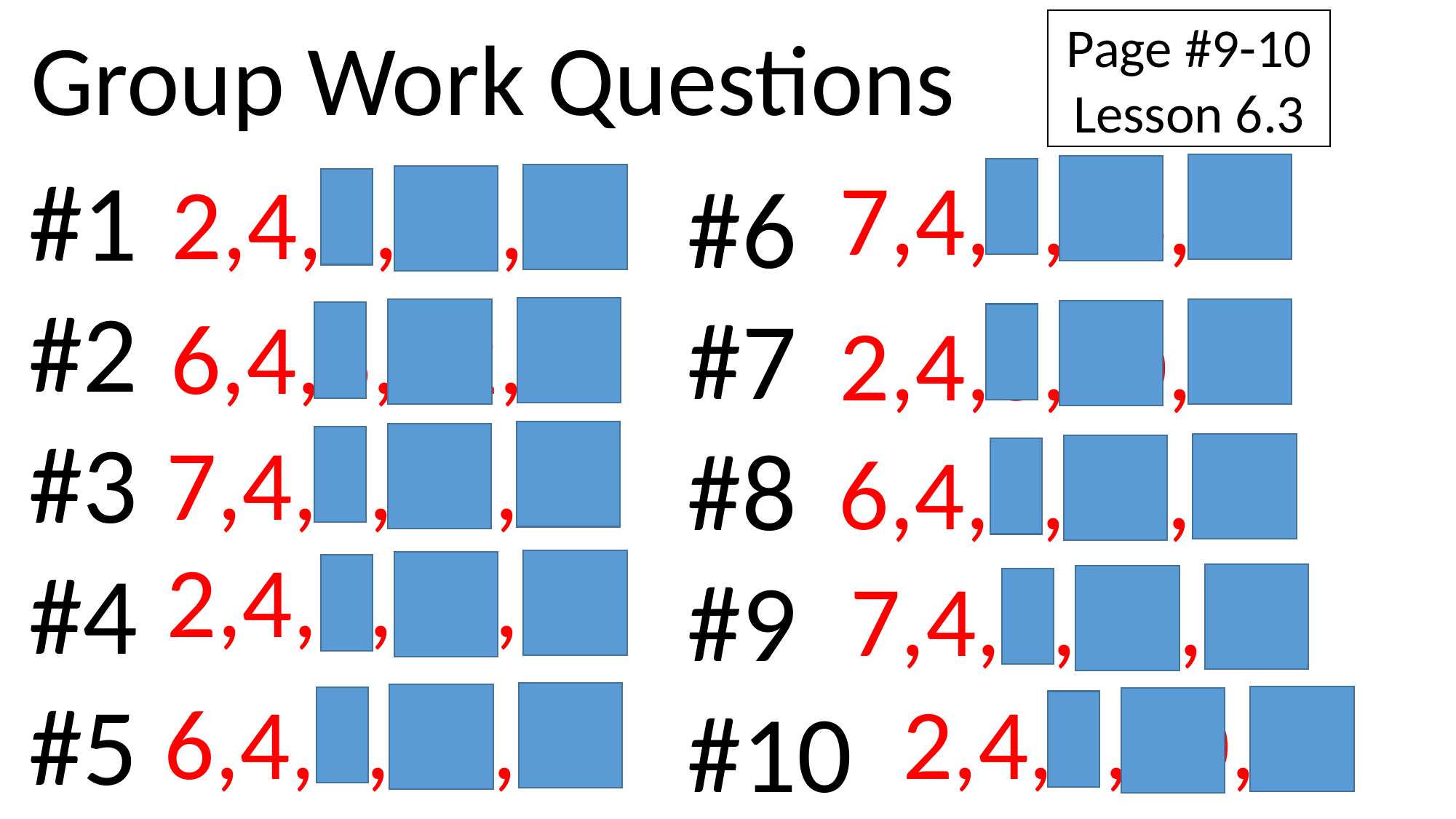

Page #9-10
Lesson 6.3
Group Work Questions
#1
#2
#3
#4
#5
7,4,9,13,16
2,4,3,10,14
#6
#7
#8
#9
#10

6,4,8,12,15
2,4,3,10,14

7,4,9,13,16

6,4,8,12,15

2,4,3,10,14

7,4,9,13,16

6,4,8,12,15
2,4,3,10,14